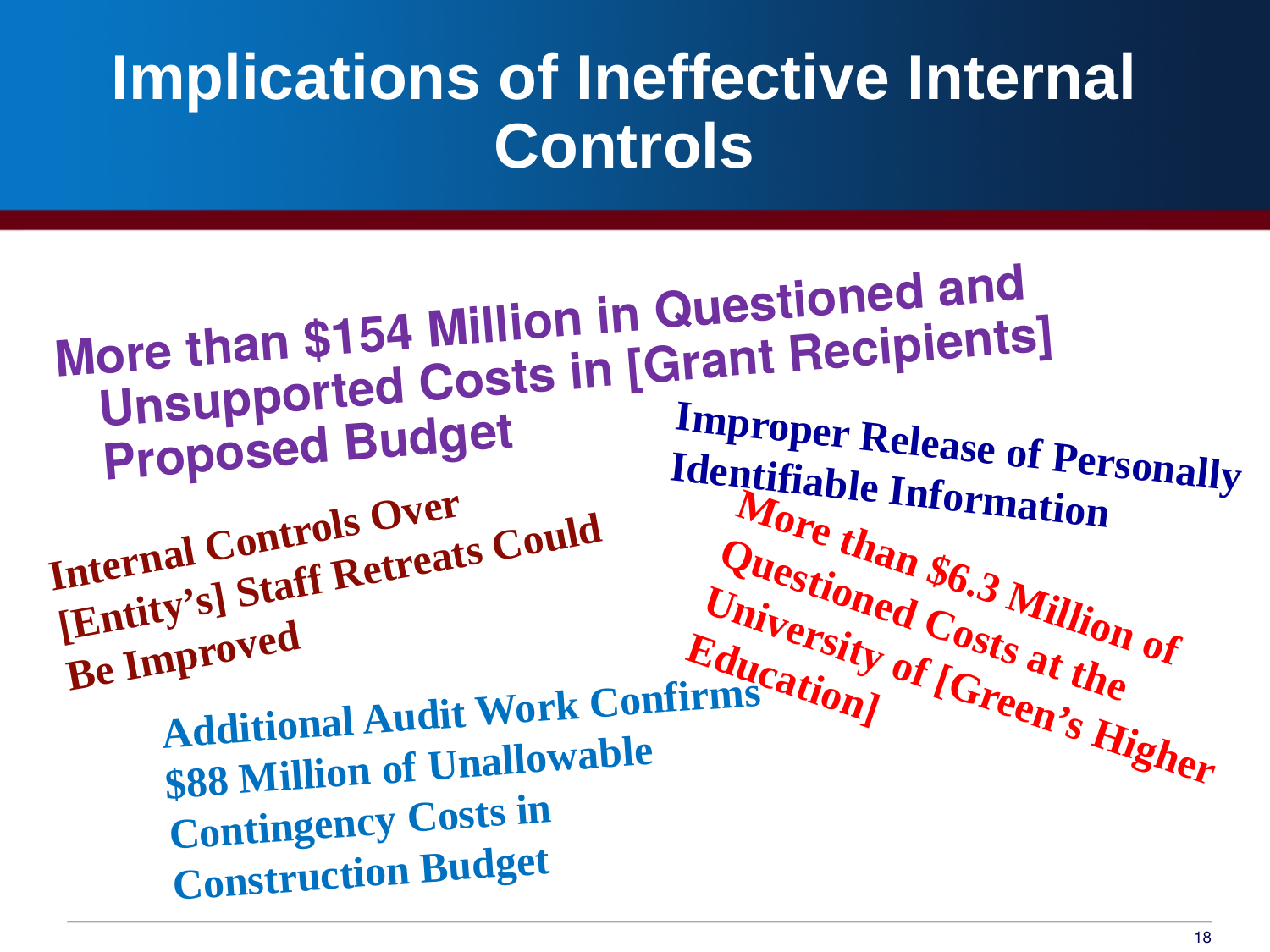

# Implications of Ineffective Internal Controls
More than $154 Million in Questioned and Unsupported Costs in [Grant Recipients] Proposed Budget
Improper Release of Personally Identifiable Information
Internal Controls Over [Entity’s] Staff Retreats Could Be Improved
More than $6.3 Million of Questioned Costs at the University of [Green’s Higher Education]
Additional Audit Work Confirms $88 Million of Unallowable Contingency Costs in Construction Budget
18